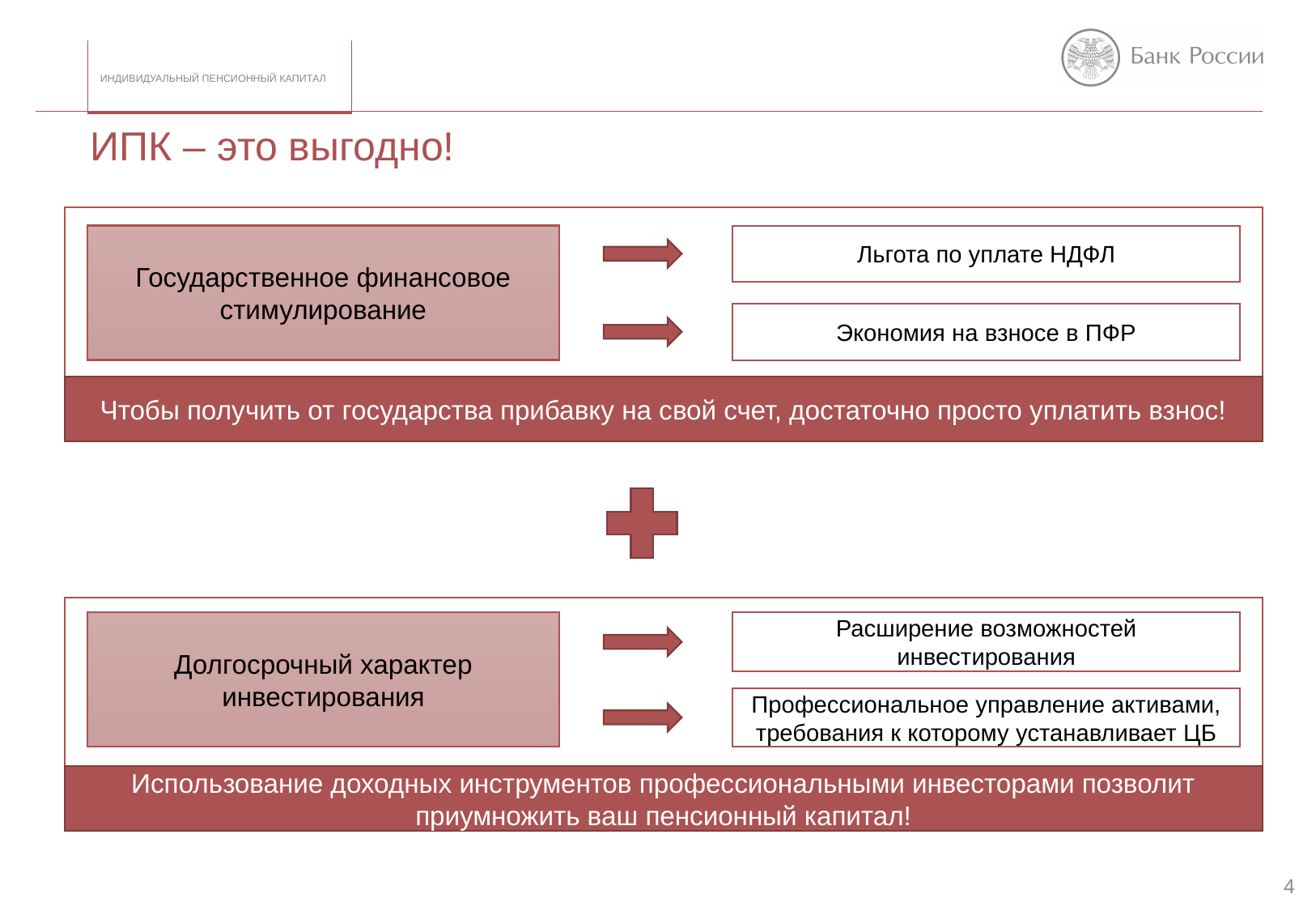

# ИПК – это выгодно!

Государственное финансовое стимулирование
Льгота по уплате НДФЛ

Экономия на взносе в ПФР

Чтобы получить от государства прибавку на свой счет, достаточно просто уплатить взнос!

Долгосрочный характер инвестирования
Расширение возможностей инвестирования

Профессиональное управление активами, требования к которому устанавливает ЦБ

Использование доходных инструментов профессиональными инвесторами позволит приумножить ваш пенсионный капитал!
4